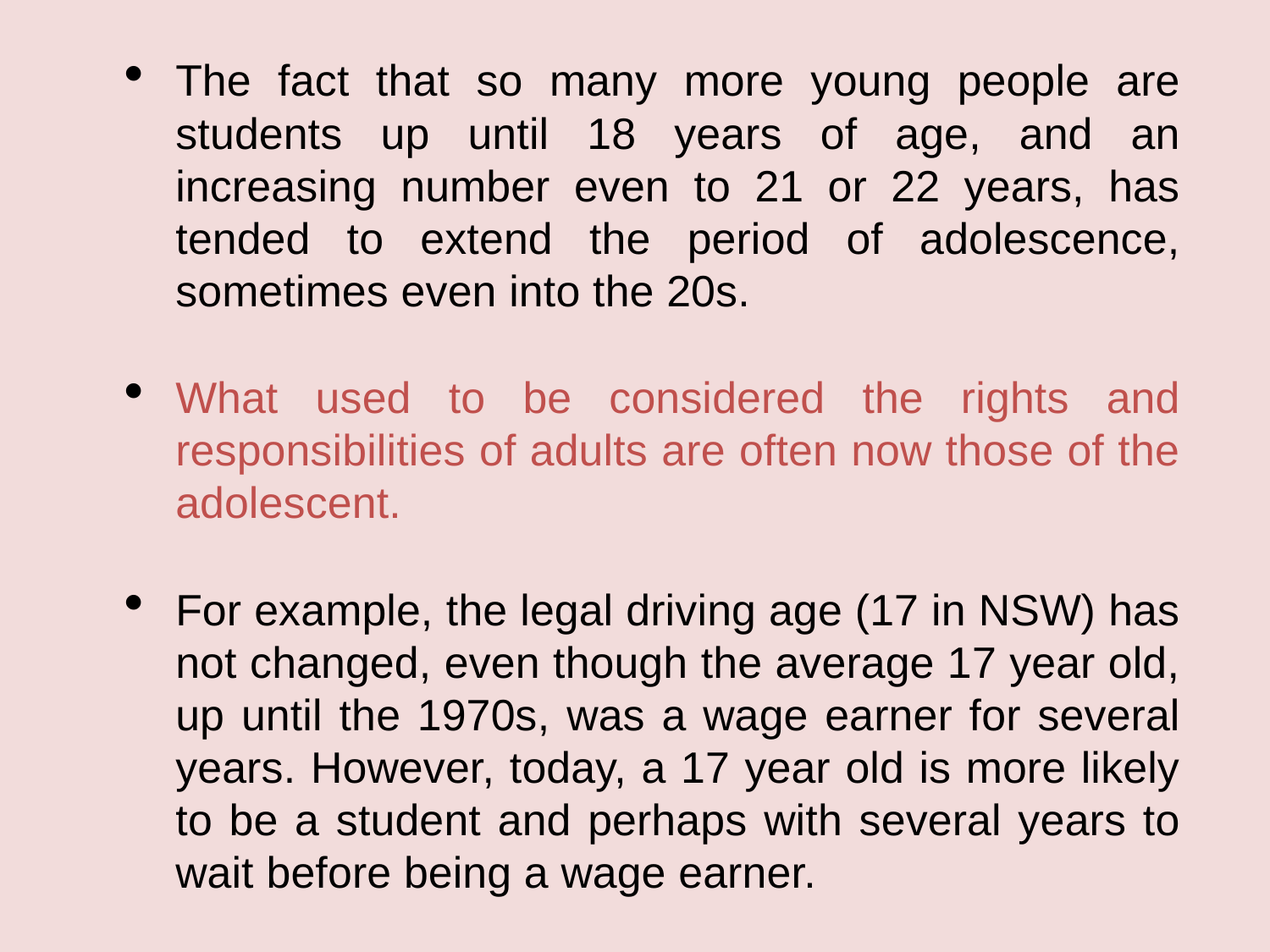

The fact that so many more young people are students up until 18 years of age, and an increasing number even to 21 or 22 years, has tended to extend the period of adolescence, sometimes even into the 20s.

What used to be considered the rights and responsibilities of adults are often now those of the adolescent.

For example, the legal driving age (17 in NSW) has not changed, even though the average 17 year old, up until the 1970s, was a wage earner for several years. However, today, a 17 year old is more likely to be a student and perhaps with several years to wait before being a wage earner.